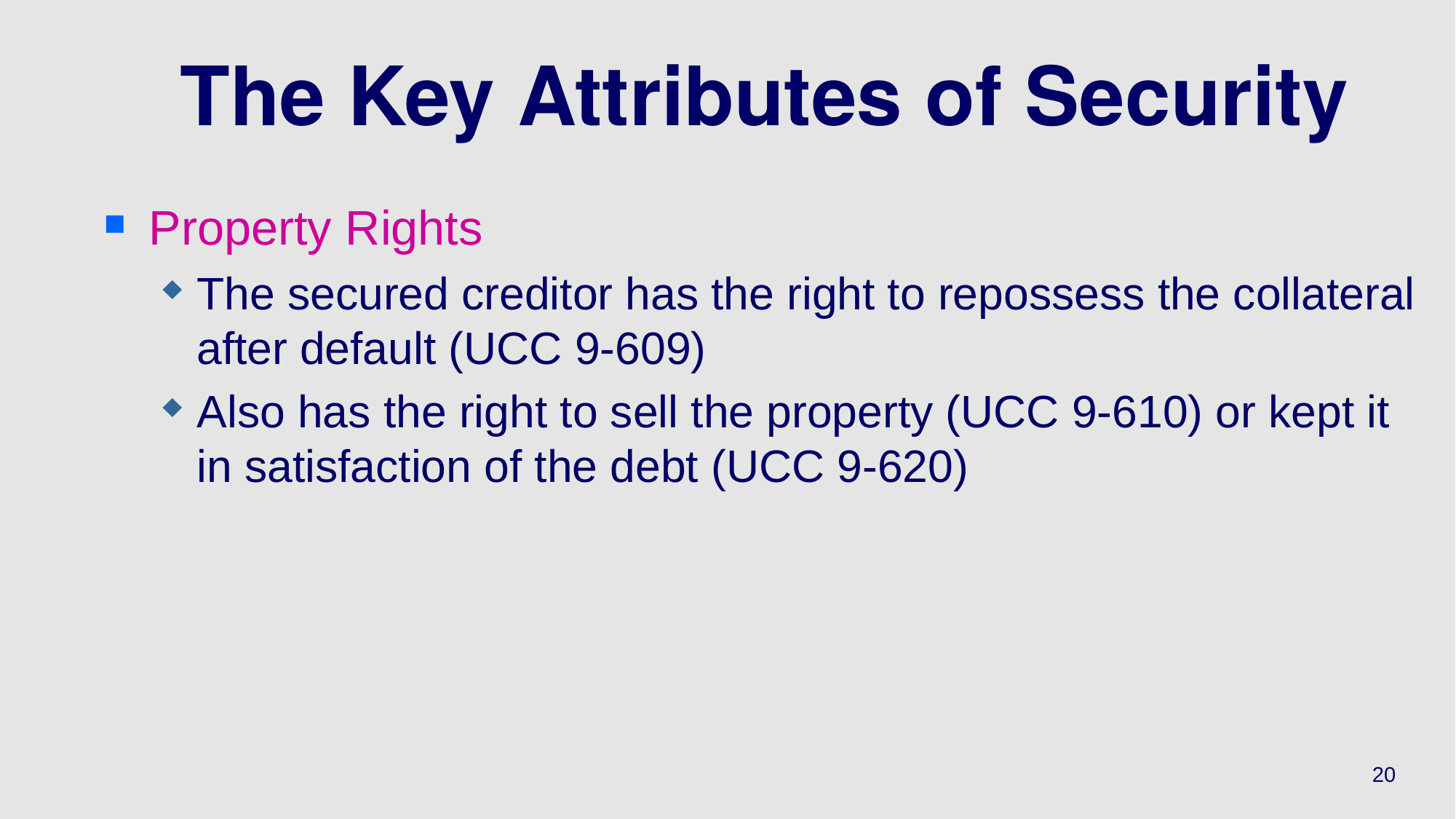

# The Key Attributes of Security
Property Rights
The secured creditor has the right to repossess the collateral after default (UCC 9-609)
Also has the right to sell the property (UCC 9-610) or kept it in satisfaction of the debt (UCC 9-620)
20